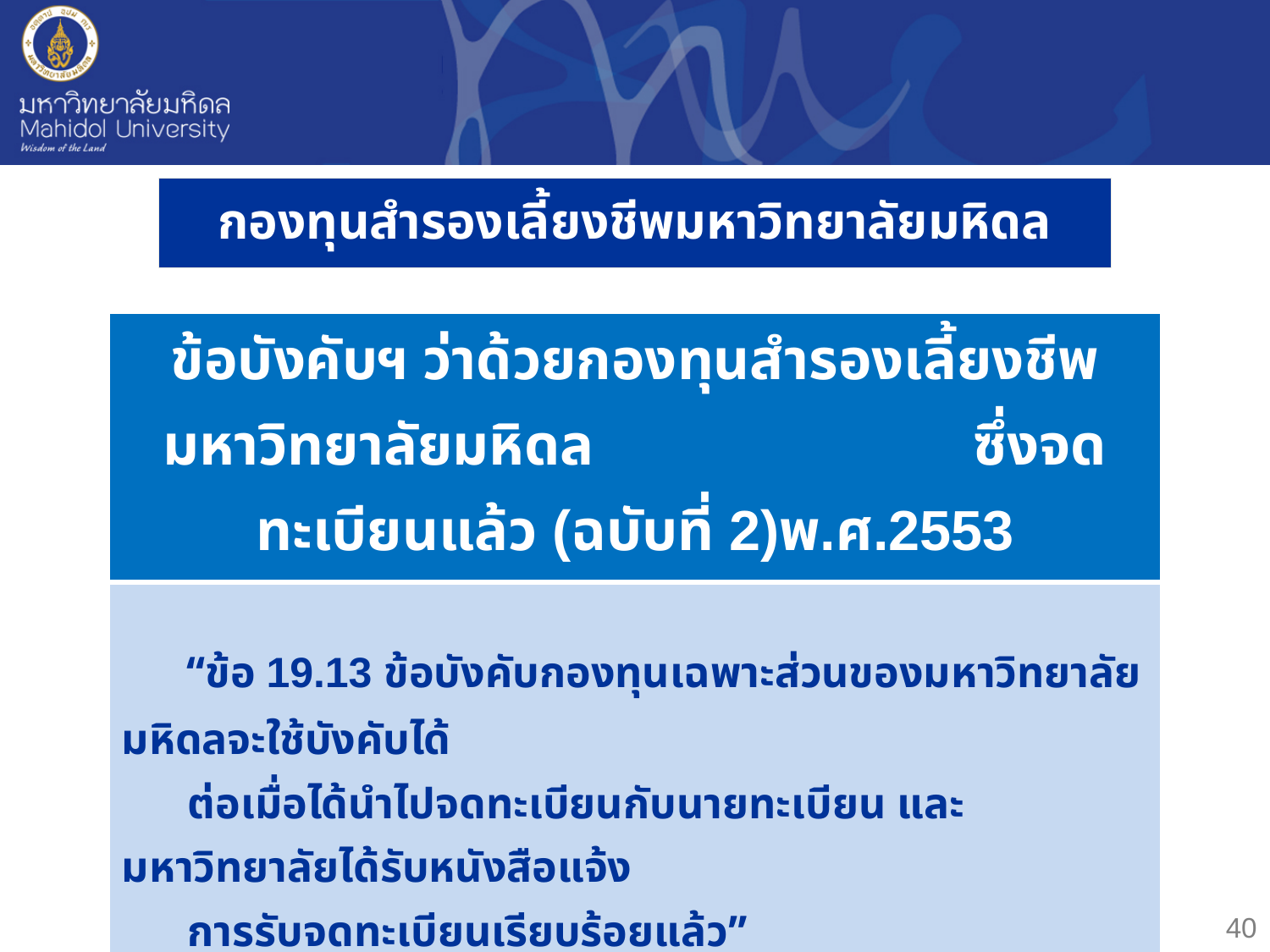

# กองทุนสำรองเลี้ยงชีพมหาวิทยาลัยมหิดล
| ข้อบังคับฯ ว่าด้วยกองทุนสำรองเลี้ยงชีพมหาวิทยาลัยมหิดล ซึ่งจดทะเบียนแล้ว (ฉบับที่ 2)พ.ศ.2553 |
| --- |
| “ข้อ 19.13 ข้อบังคับกองทุนเฉพาะส่วนของมหาวิทยาลัยมหิดลจะใช้บังคับได้ ต่อเมื่อได้นำไปจดทะเบียนกับนายทะเบียน และมหาวิทยาลัยได้รับหนังสือแจ้ง การรับจดทะเบียนเรียบร้อยแล้ว” กองทุนฯ ได้รับการจดทะเบียนเมื่อวันที่ 19 กุมภาพันธ์ 2553 |
40